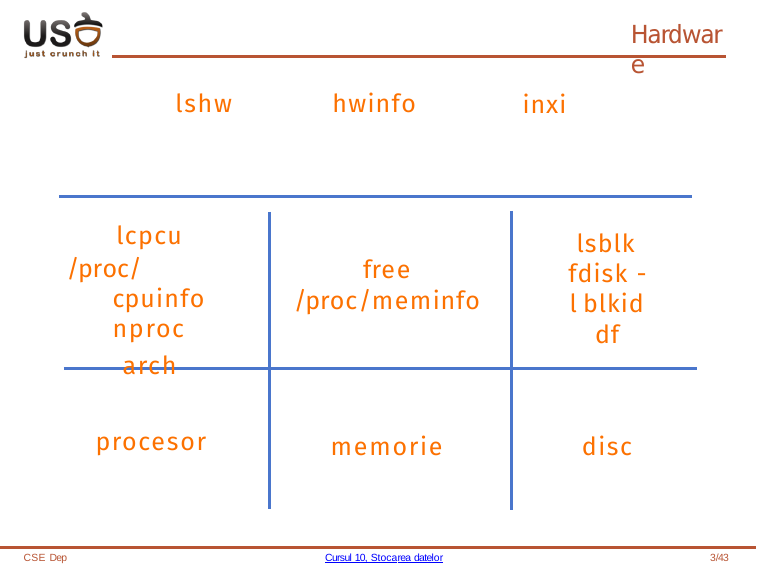

# Hardware

lshw
hwinfo
inxi

lcpcu
/proc/cpuinfo nproc
arch
lsblk fdisk -l blkid df
free
/proc/meminfo

procesor
memorie
disc

CSE Dep
Cursul 10, Stocarea datelor
3/43